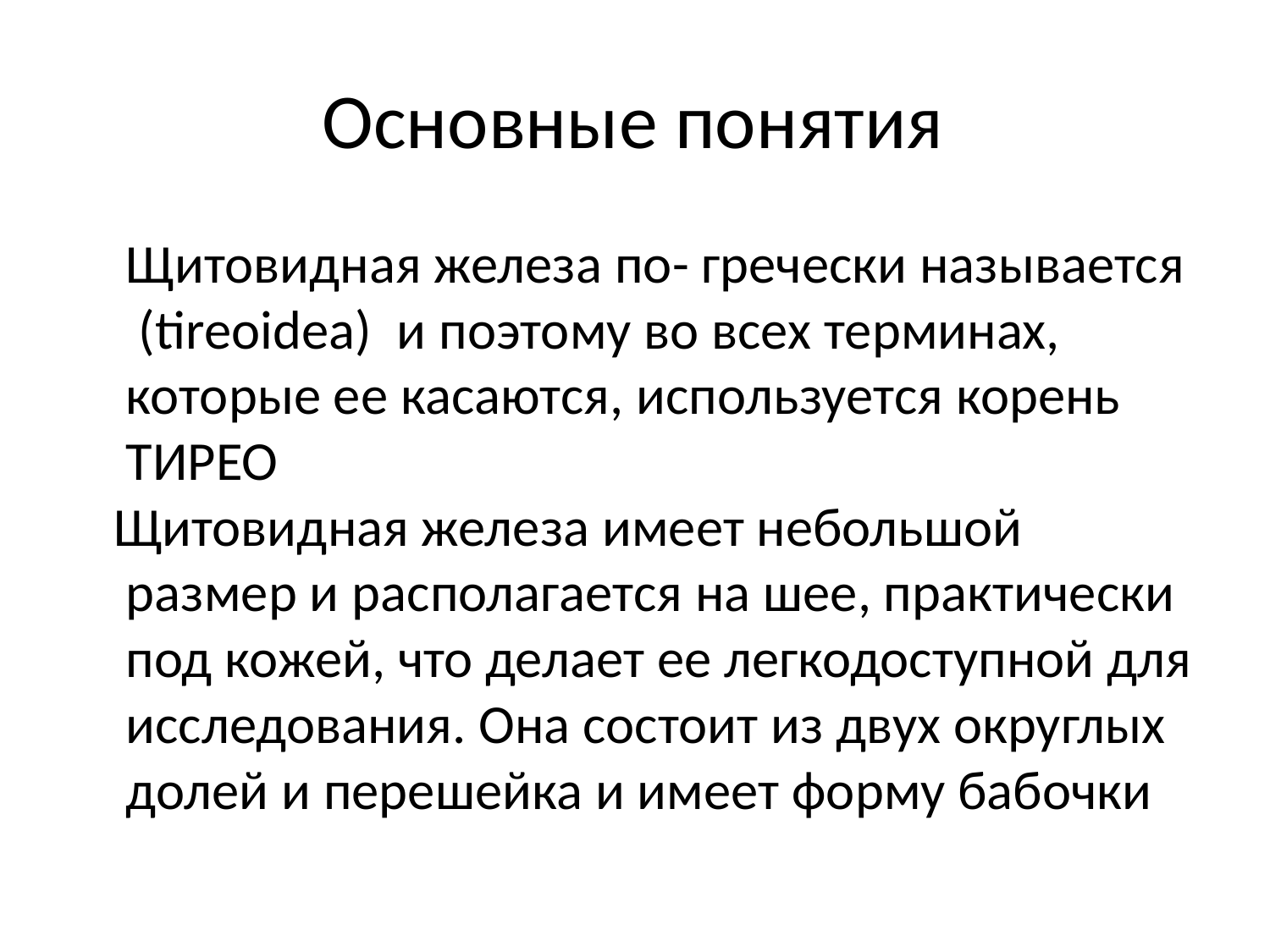

# Основные понятия
    Щитовидная железа по- гречески называется  (tireoidea)  и поэтому во всех терминах, которые ее касаются, используется корень ТИРЕО
   Щитовидная железа имеет небольшой размер и располагается на шее, практически под кожей, что делает ее легкодоступной для исследования. Она состоит из двух округлых долей и перешейка и имеет форму бабочки